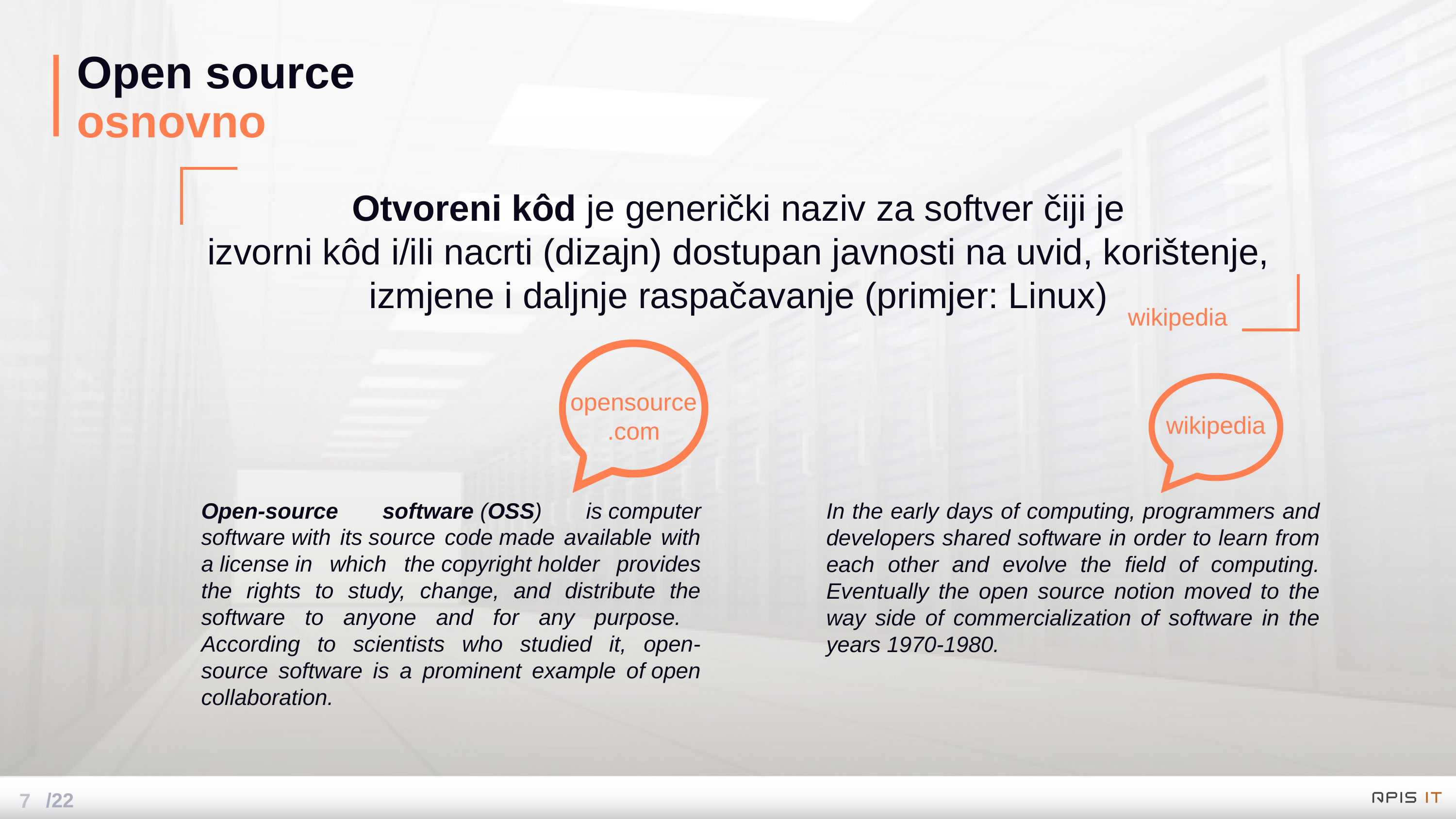

# Open source osnovno
Otvoreni kôd je generički naziv za softver čiji je izvorni kôd i/ili nacrti (dizajn) dostupan javnosti na uvid, korištenje, izmjene i daljnje raspačavanje (primjer: Linux)
wikipedia

In the early days of computing, programmers and developers shared software in order to learn from each other and evolve the field of computing. Eventually the open source notion moved to the way side of commercialization of software in the years 1970-1980.

Open-source software (OSS) is computer software with its source code made available with a license in which the copyright holder provides the rights to study, change, and distribute the software to anyone and for any purpose.
According to scientists who studied it, open-source software is a prominent example of open collaboration.
opensource
.com
wikipedia